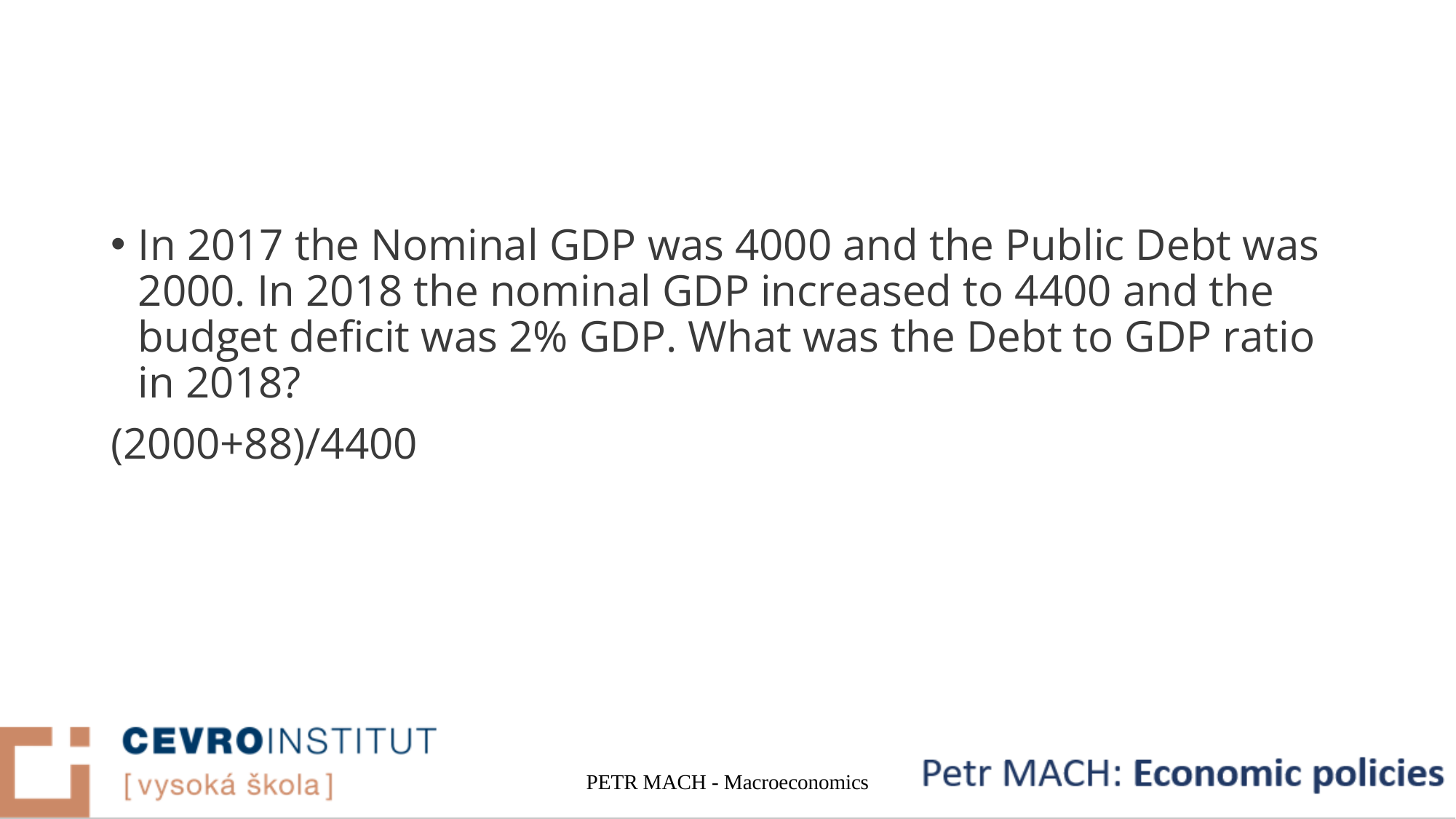

#
In 2017 the Nominal GDP was 4000 and the Public Debt was 2000. In 2018 the nominal GDP increased to 4400 and the budget deficit was 2% GDP. What was the Debt to GDP ratio in 2018?
(2000+88)/4400
PETR MACH - Macroeconomics